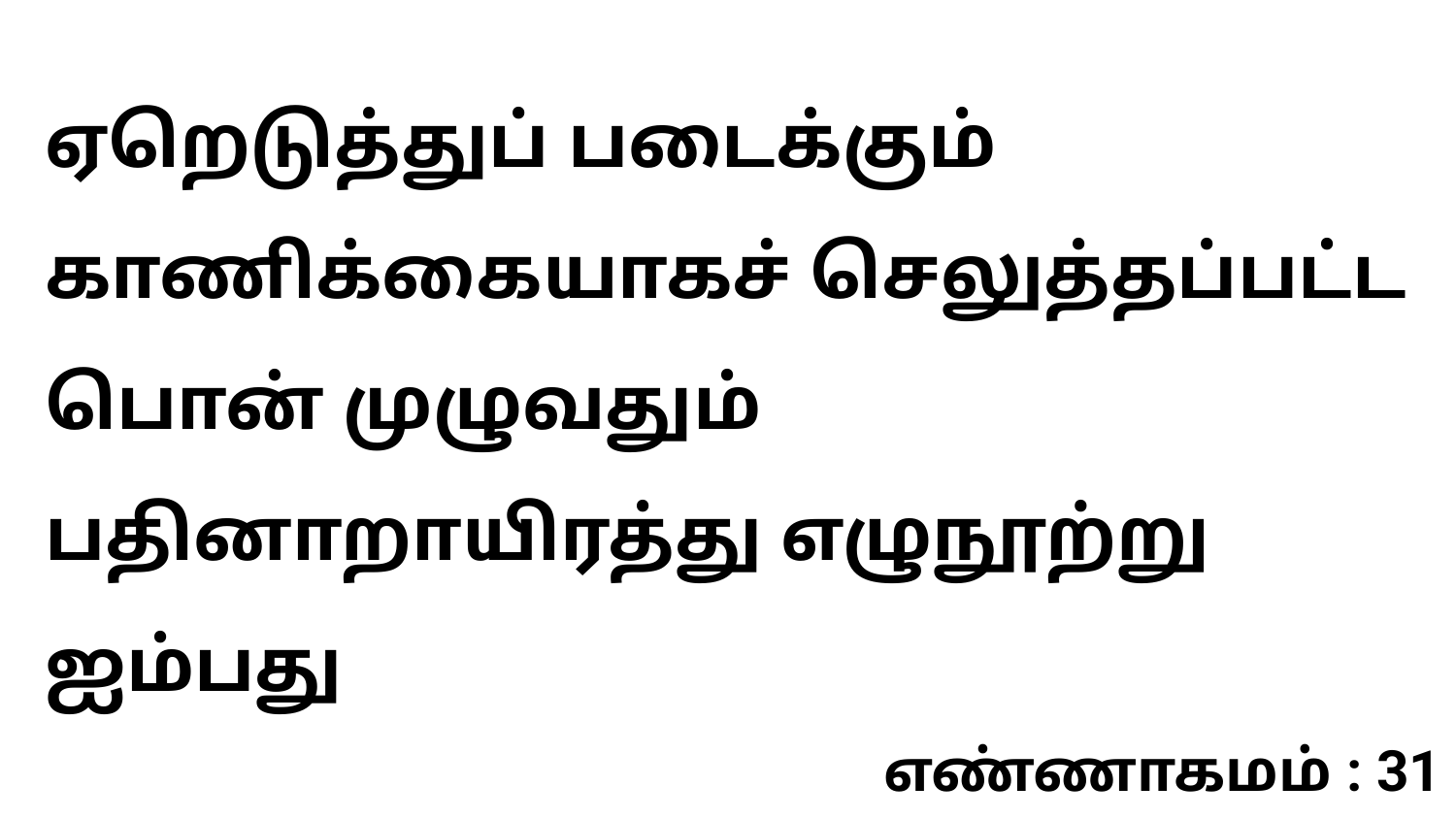

ஏறெடுத்துப் படைக்கும் காணிக்கையாகச் செலுத்தப்பட்ட பொன் முழுவதும் பதினாறாயிரத்து எழுநூற்று ஐம்பது
எண்ணாகமம் : 31